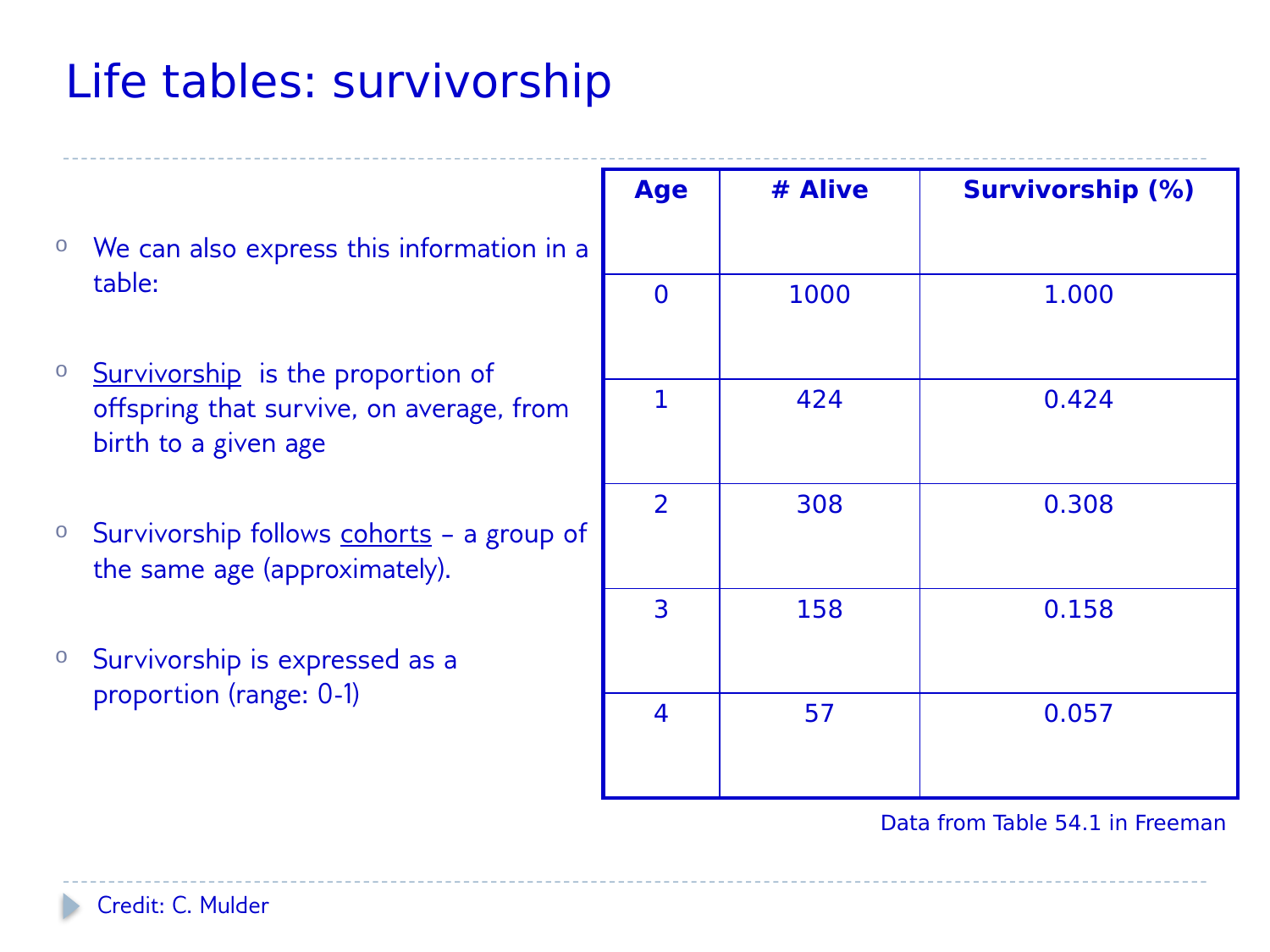

# Life tables: survivorship
| Age | # Alive | Survivorship (%) |
| --- | --- | --- |
| 0 | 1000 | 1.000 |
| 1 | 424 | 0.424 |
| 2 | 308 | 0.308 |
| 3 | 158 | 0.158 |
| 4 | 57 | 0.057 |
We can also express this information in a table:

Survivorship  is the proportion of offspring that survive, on average, from birth to a given age

Survivorship follows cohorts – a group of the same age (approximately).

Survivorship is expressed as a proportion (range: 0-1)
Data from Table 54.1 in Freeman
Credit: C. Mulder